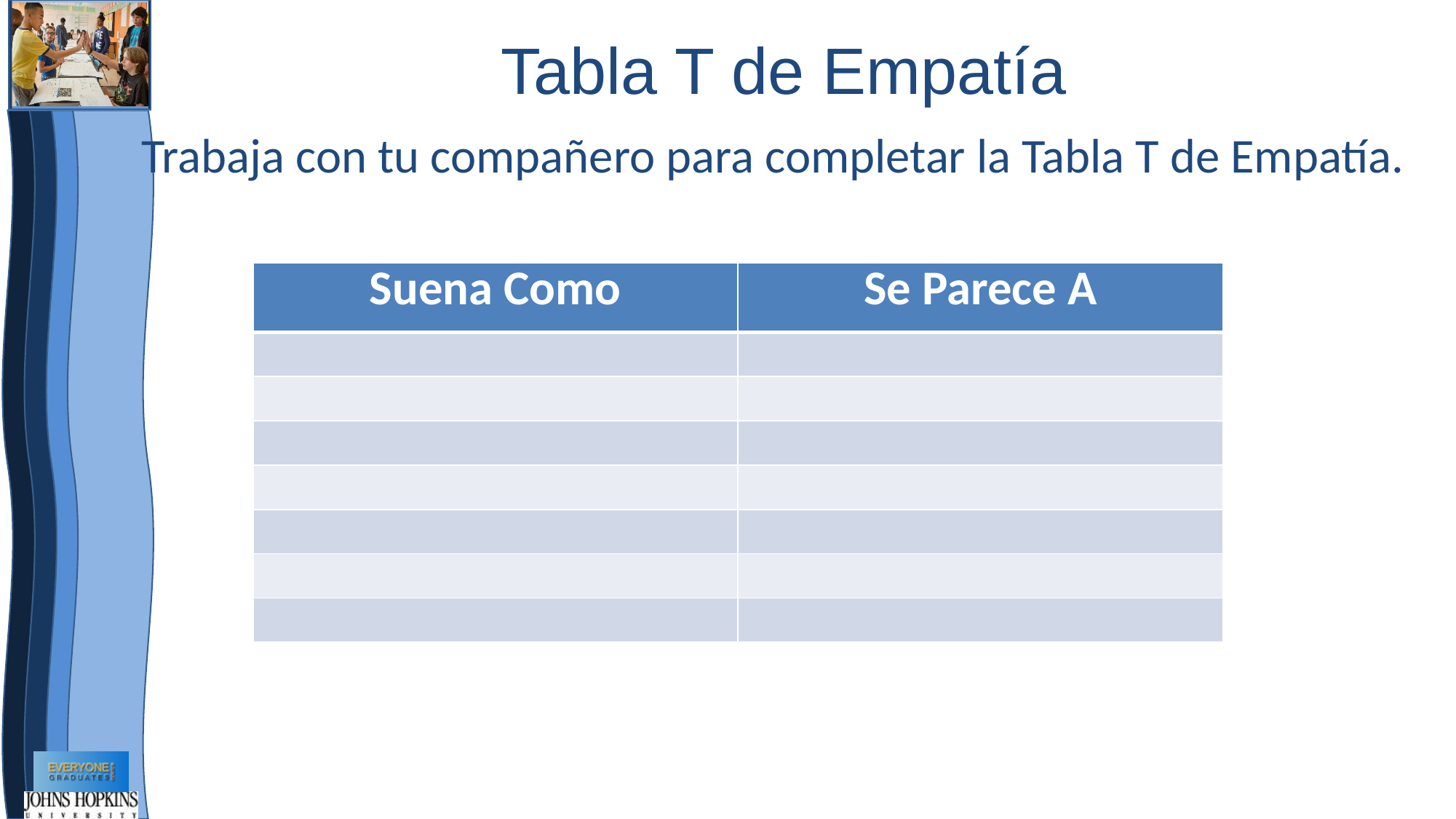

# Tabla T de Empatía
Trabaja con tu compañero para completar la Tabla T de Empatía.

| Suena Como | Se Parece A |
| --- | --- |
|  |  |
|  |  |
|  |  |
|  |  |
|  |  |
|  |  |
|  |  |